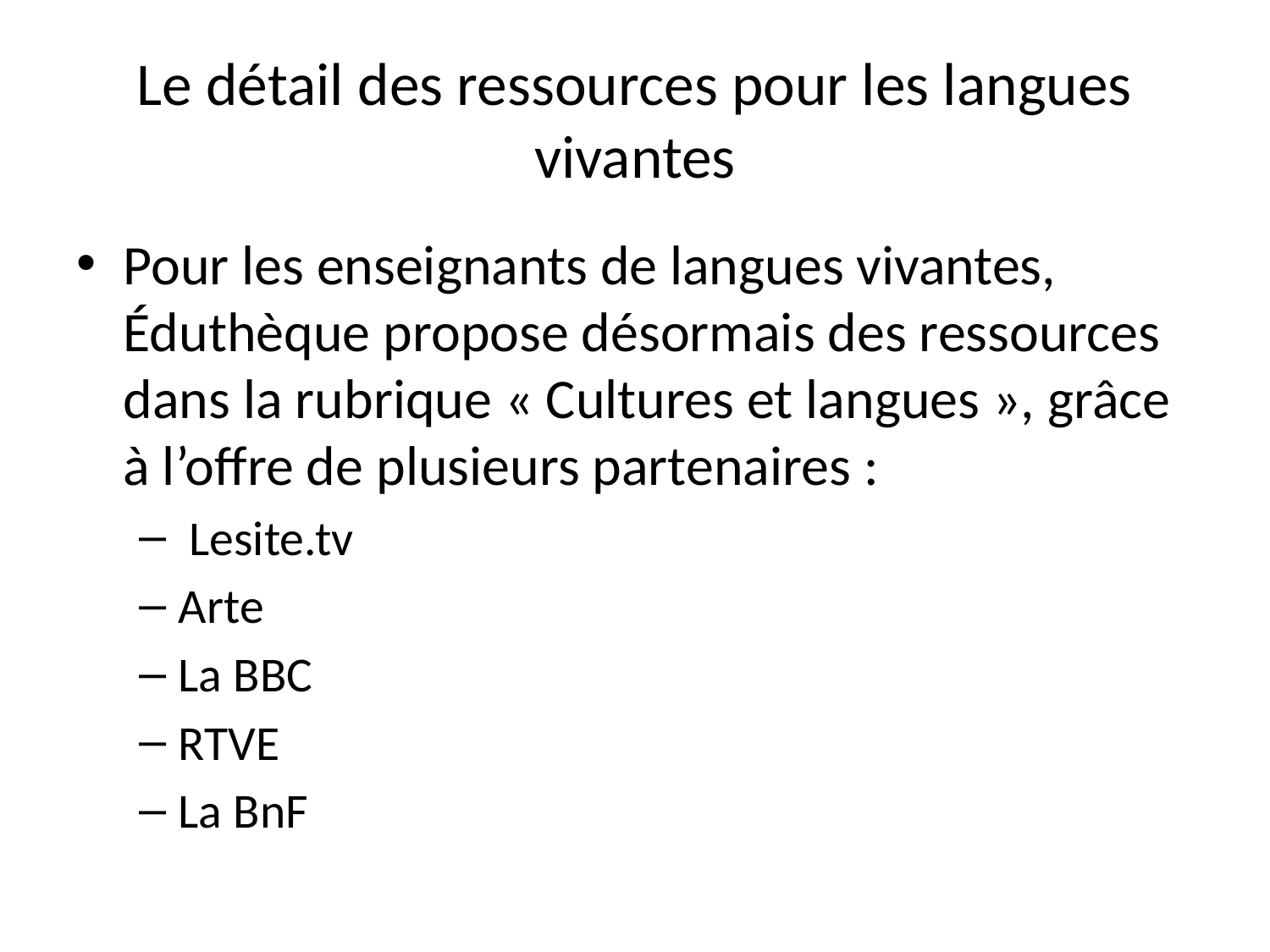

# Le détail des ressources pour les langues vivantes
Pour les enseignants de langues vivantes, Éduthèque propose désormais des ressources dans la rubrique « Cultures et langues », grâce à l’offre de plusieurs partenaires :
 Lesite.tv
Arte
La BBC
RTVE
La BnF